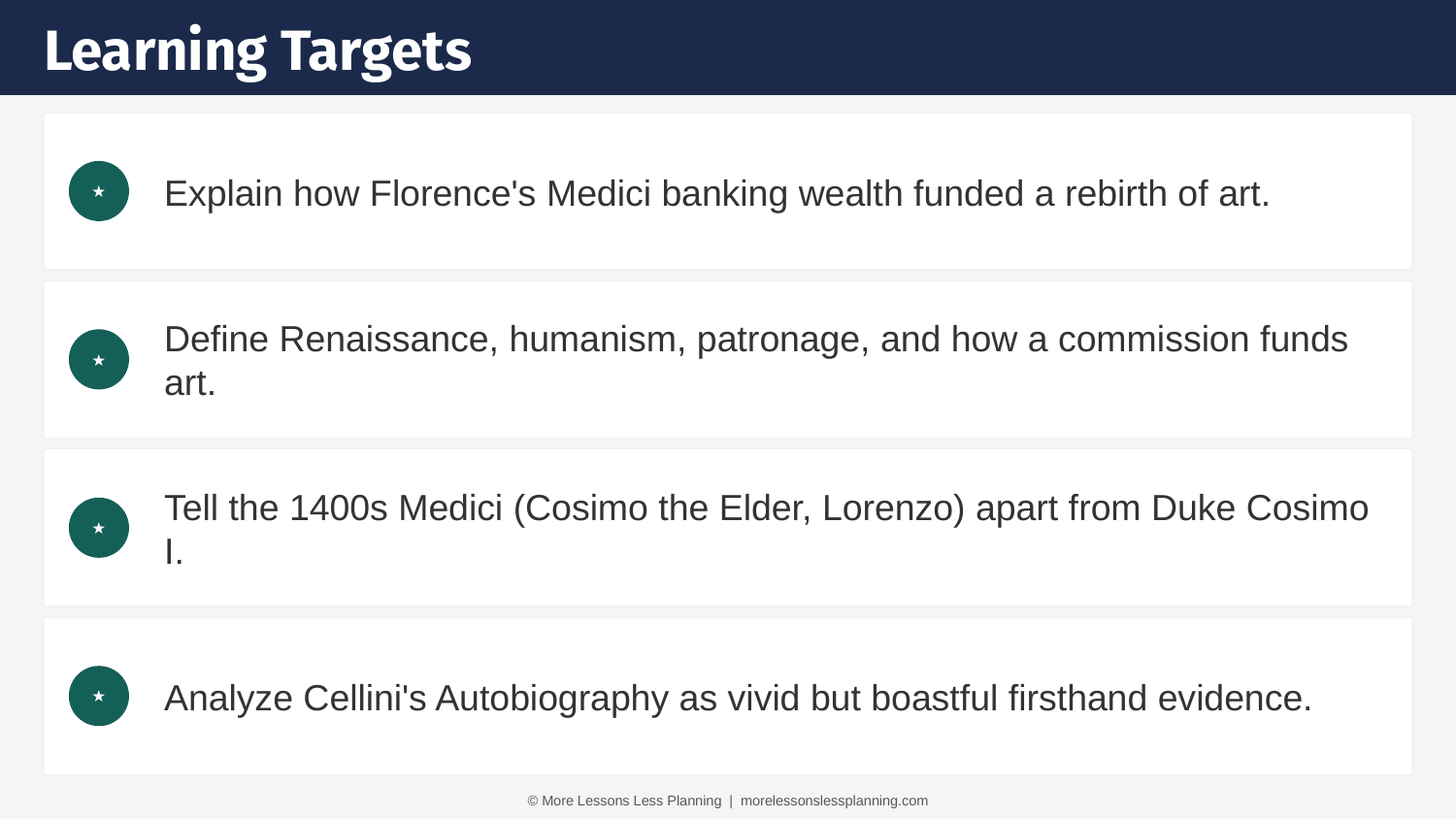

Learning Targets

Explain how Florence's Medici banking wealth funded a rebirth of art.

★

Define Renaissance, humanism, patronage, and how a commission funds art.

★

Tell the 1400s Medici (Cosimo the Elder, Lorenzo) apart from Duke Cosimo I.

★

Analyze Cellini's Autobiography as vivid but boastful firsthand evidence.

★
© More Lessons Less Planning  |  morelessonslessplanning.com